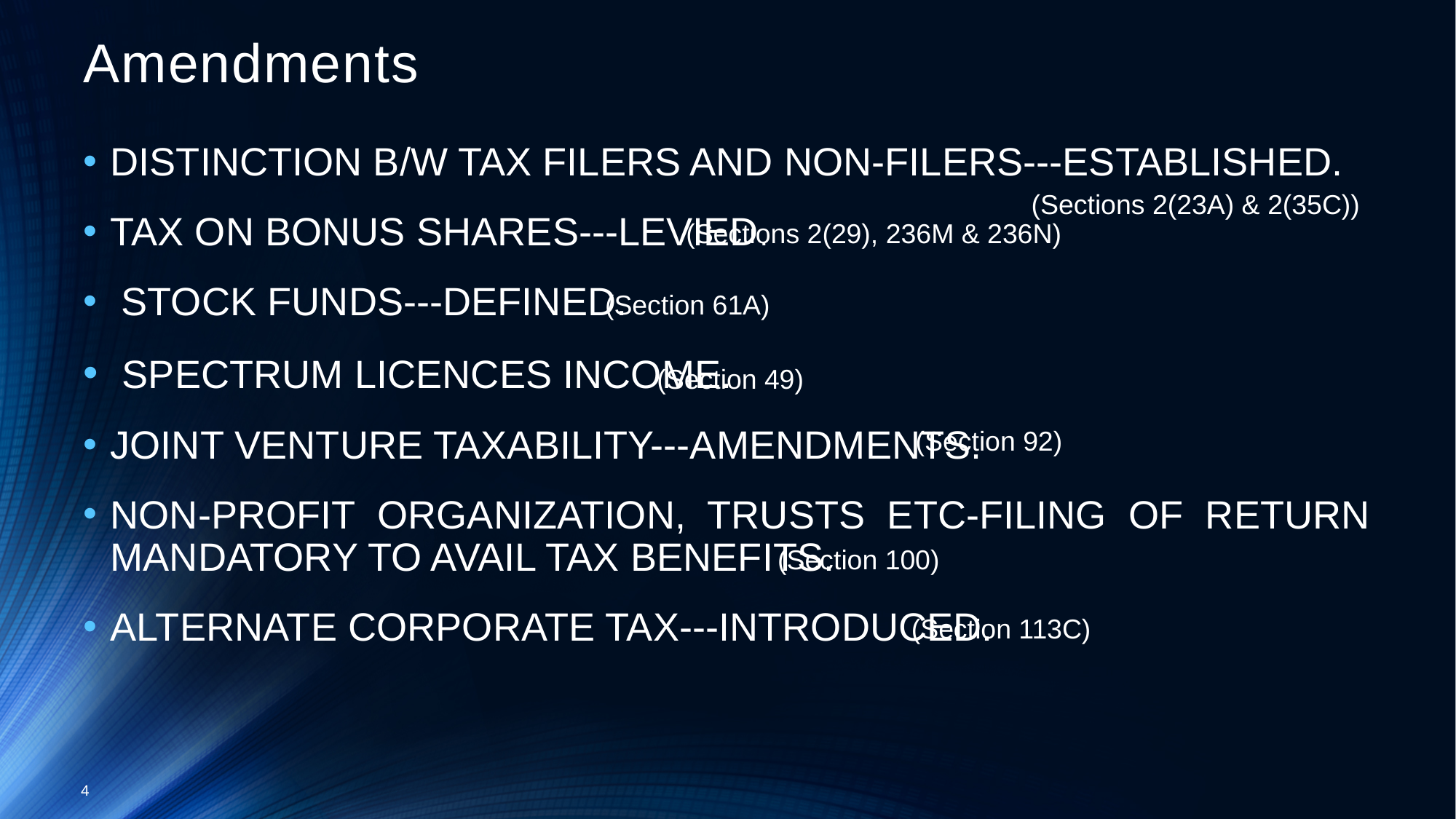

# Amendments
DISTINCTION B/W TAX FILERS AND NON-FILERS---ESTABLISHED.
TAX ON BONUS SHARES---LEVIED.
 STOCK FUNDS---DEFINED.
 SPECTRUM LICENCES INCOME.
JOINT VENTURE TAXABILITY---AMENDMENTS.
NON-PROFIT ORGANIZATION, TRUSTS ETC-FILING OF RETURN MANDATORY TO AVAIL TAX BENEFITS.
ALTERNATE CORPORATE TAX---INTRODUCED.

(Sections 2(23A) & 2(35C))
(Sections 2(29), 236M & 236N)
(Section 61A)
(Section 49)
(Section 92)
(Section 100)
(Section 113C)
4